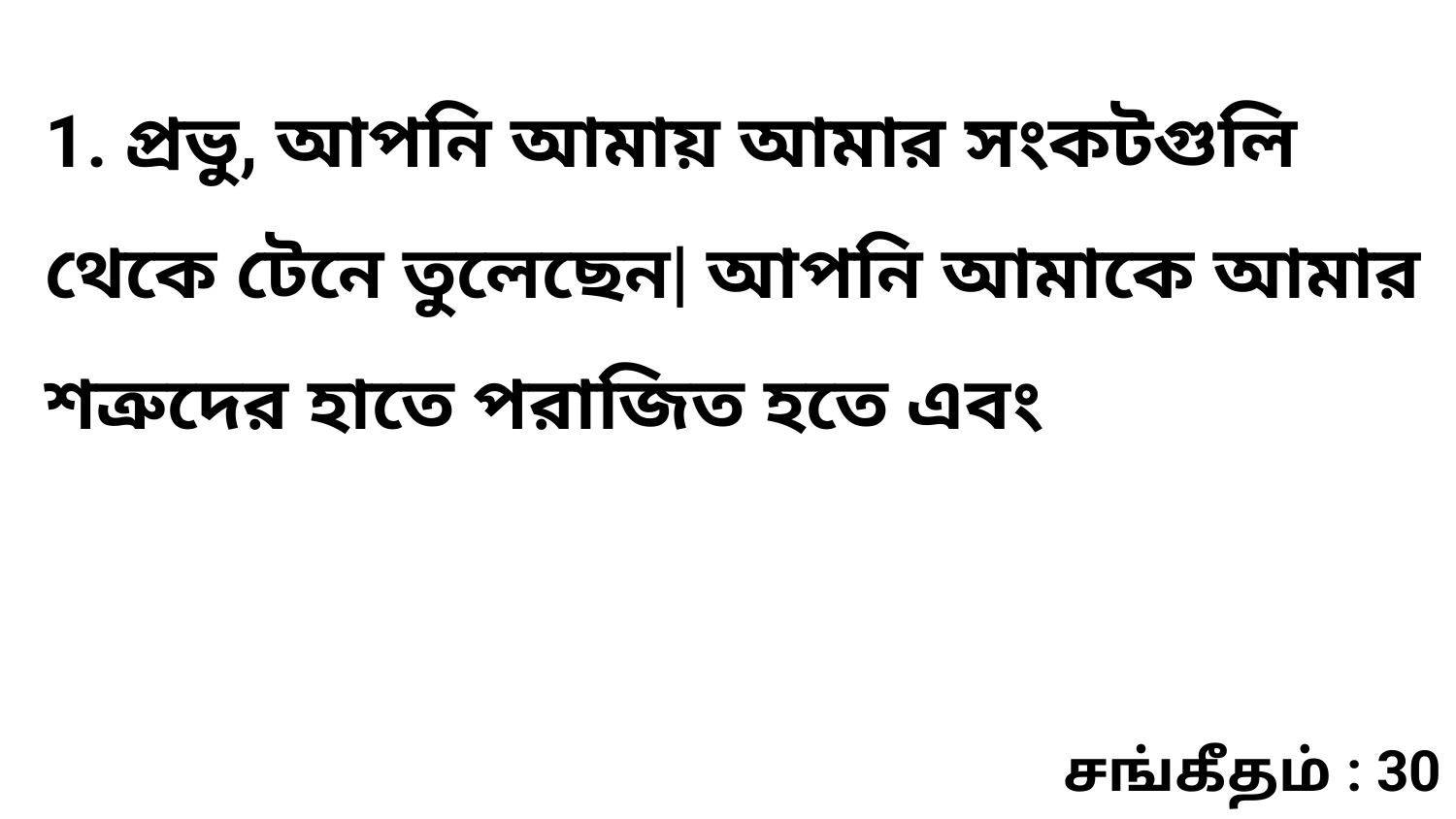

1. প্রভু, আপনি আমায় আমার সংকটগুলি থেকে টেনে তুলেছেন| আপনি আমাকে আমার শত্রুদের হাতে পরাজিত হতে এবং
சங்கீதம் : 30